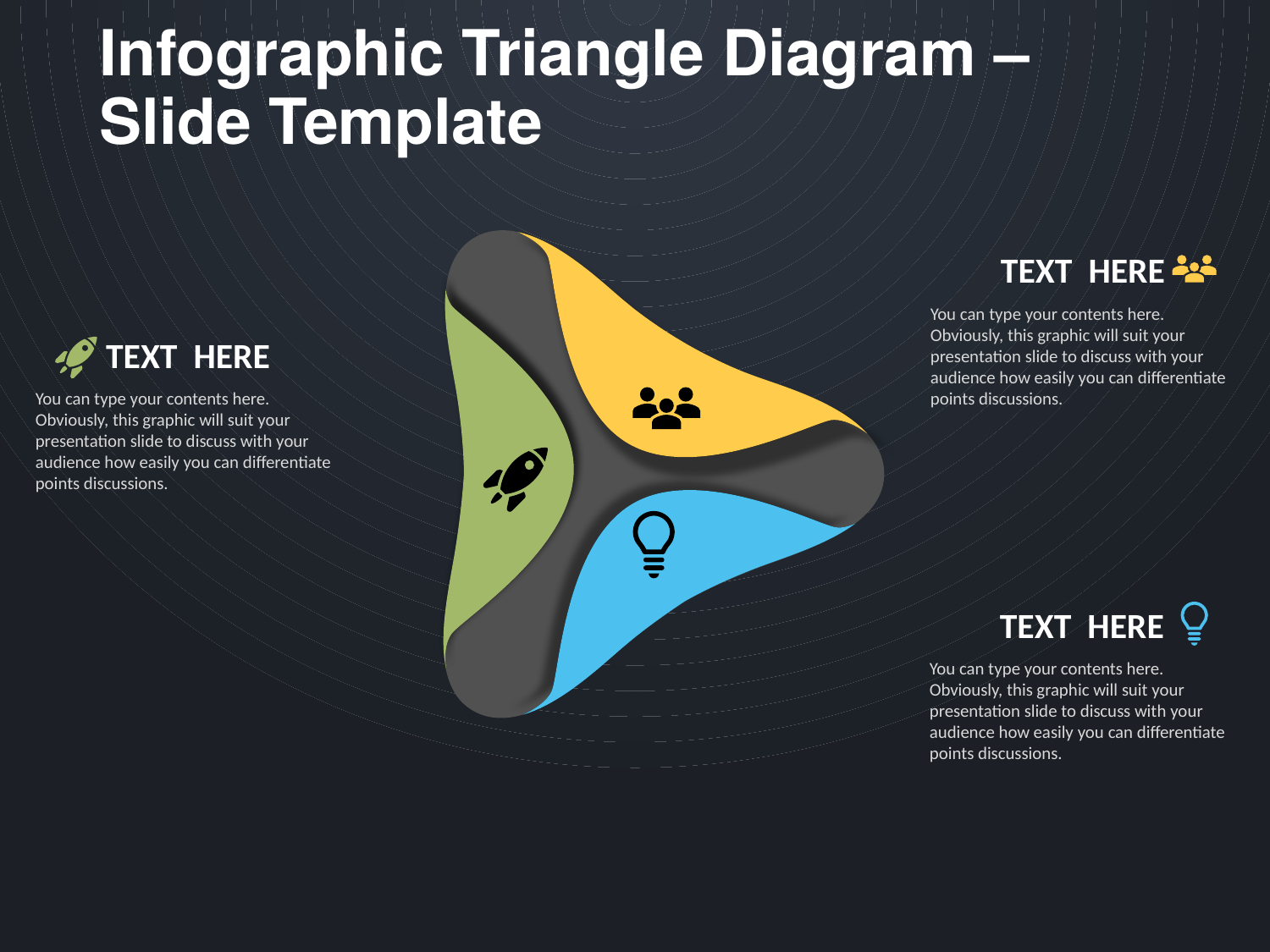

# Infographic Triangle Diagram – Slide Template
Text  Here
You can type your contents here. Obviously, this graphic will suit your presentation slide to discuss with your audience how easily you can differentiate points discussions.

Text  Here
You can type your contents here. Obviously, this graphic will suit your presentation slide to discuss with your audience how easily you can differentiate points discussions.

Text  Here
You can type your contents here. Obviously, this graphic will suit your presentation slide to discuss with your audience how easily you can differentiate points discussions.